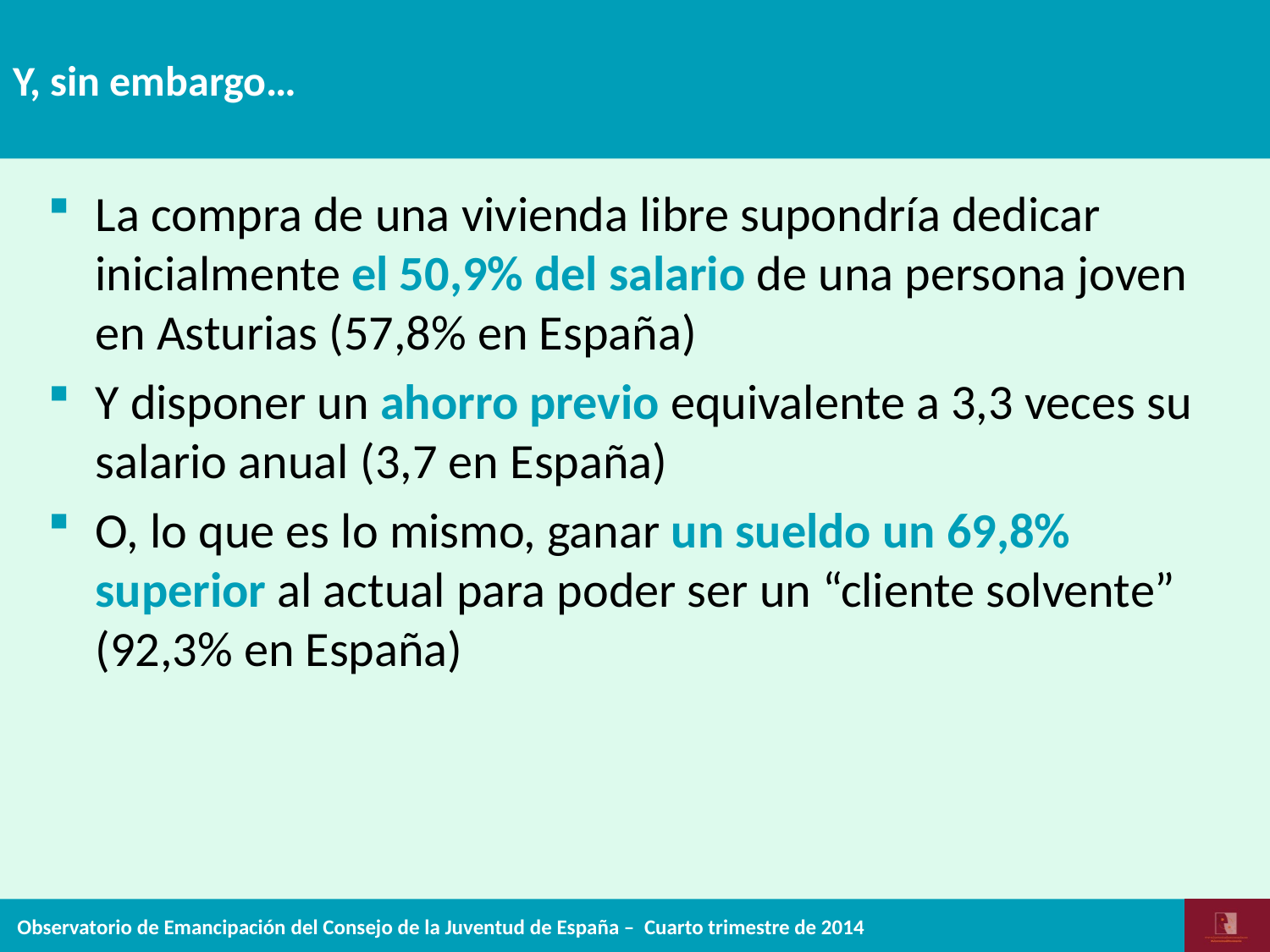

# Y, sin embargo…
La compra de una vivienda libre supondría dedicar inicialmente el 50,9% del salario de una persona joven en Asturias (57,8% en España)
Y disponer un ahorro previo equivalente a 3,3 veces su salario anual (3,7 en España)
O, lo que es lo mismo, ganar un sueldo un 69,8% superior al actual para poder ser un “cliente solvente” (92,3% en España)